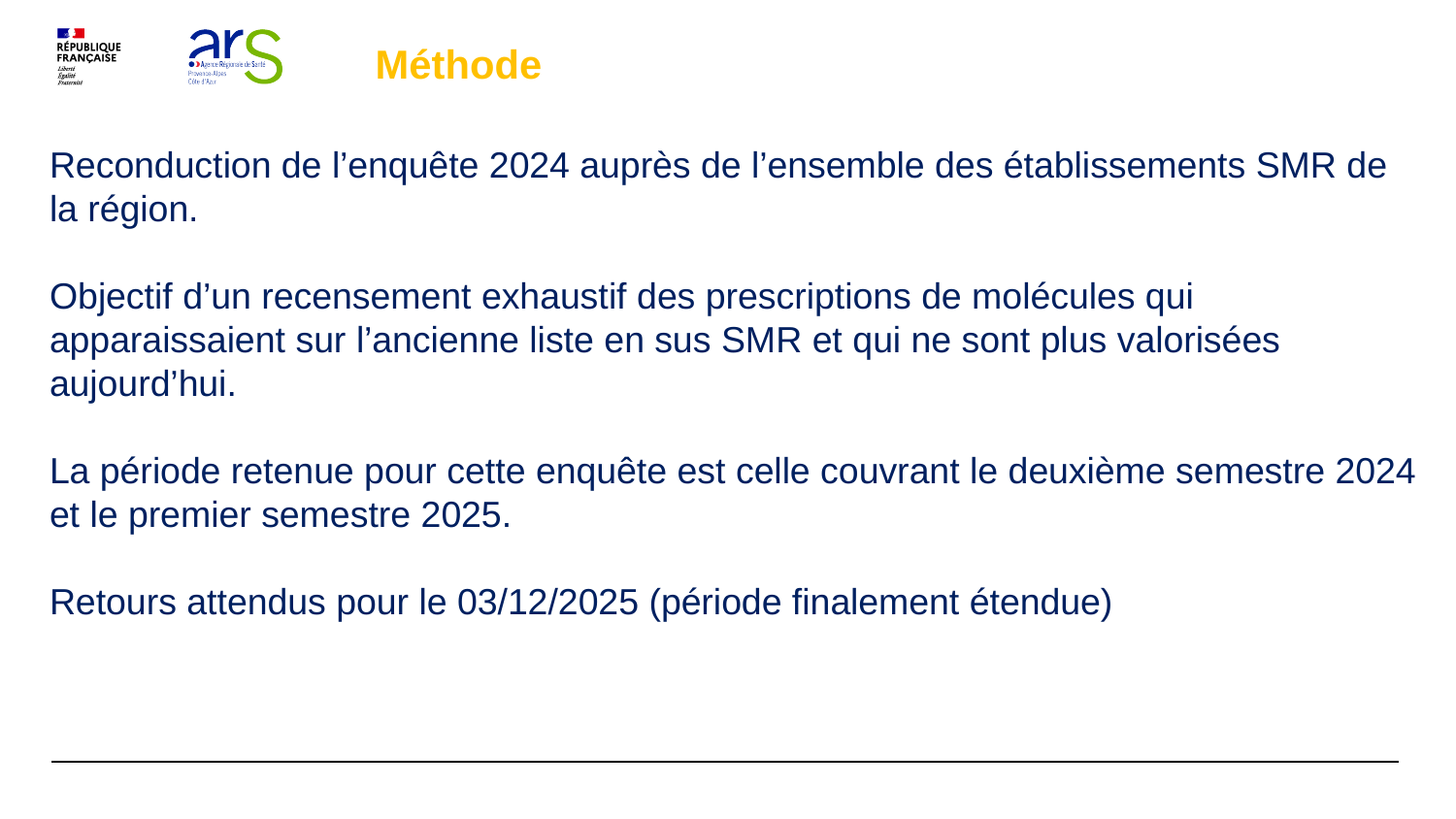

Méthode
Reconduction de l’enquête 2024 auprès de l’ensemble des établissements SMR de la région.

Objectif d’un recensement exhaustif des prescriptions de molécules qui apparaissaient sur l’ancienne liste en sus SMR et qui ne sont plus valorisées aujourd’hui.

La période retenue pour cette enquête est celle couvrant le deuxième semestre 2024 et le premier semestre 2025.

Retours attendus pour le 03/12/2025 (période finalement étendue)